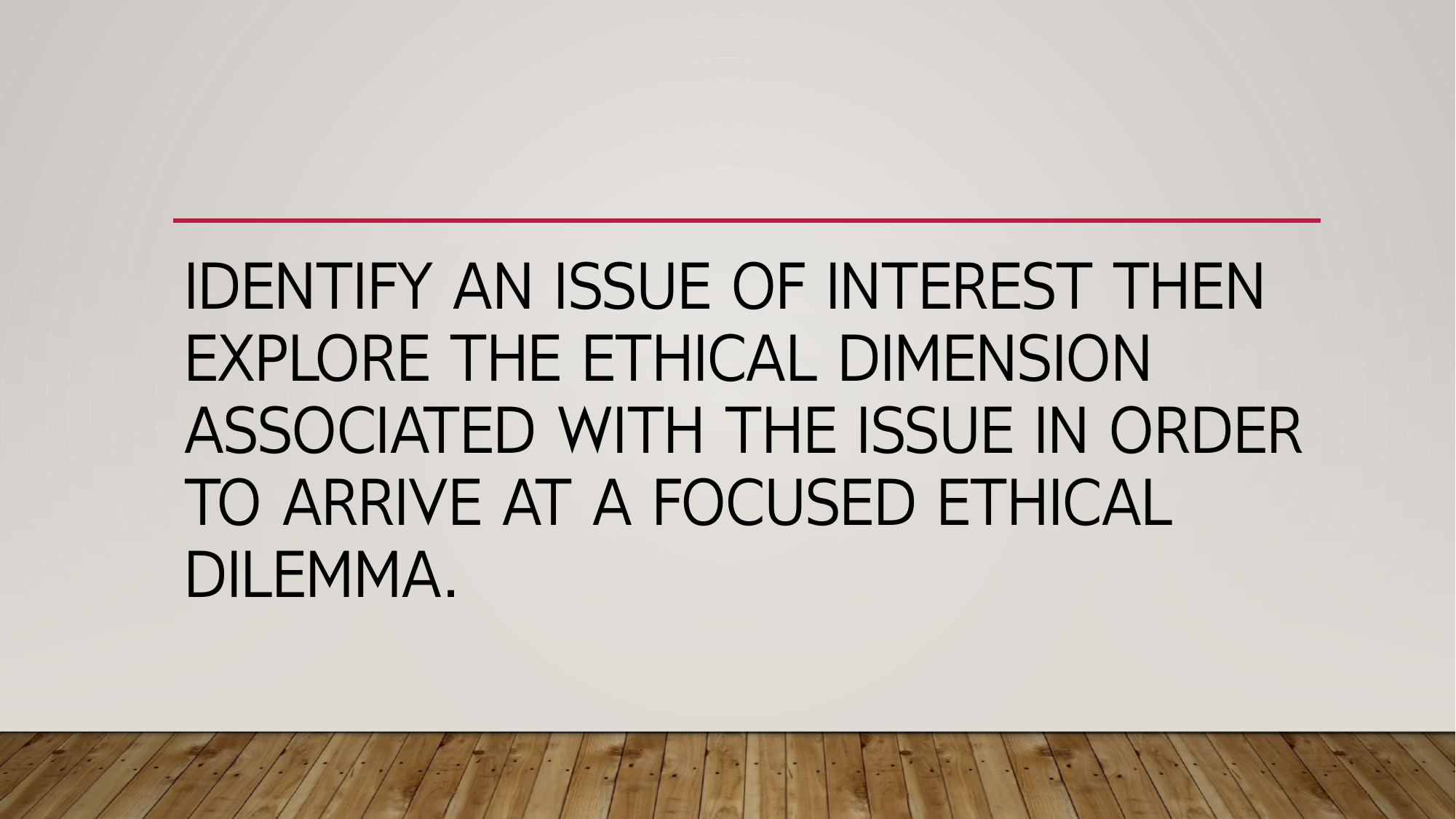

# Identify an issue of interest then explore the ethical dimension associated with the issue in order to arrive at a focused ethical dilemma.